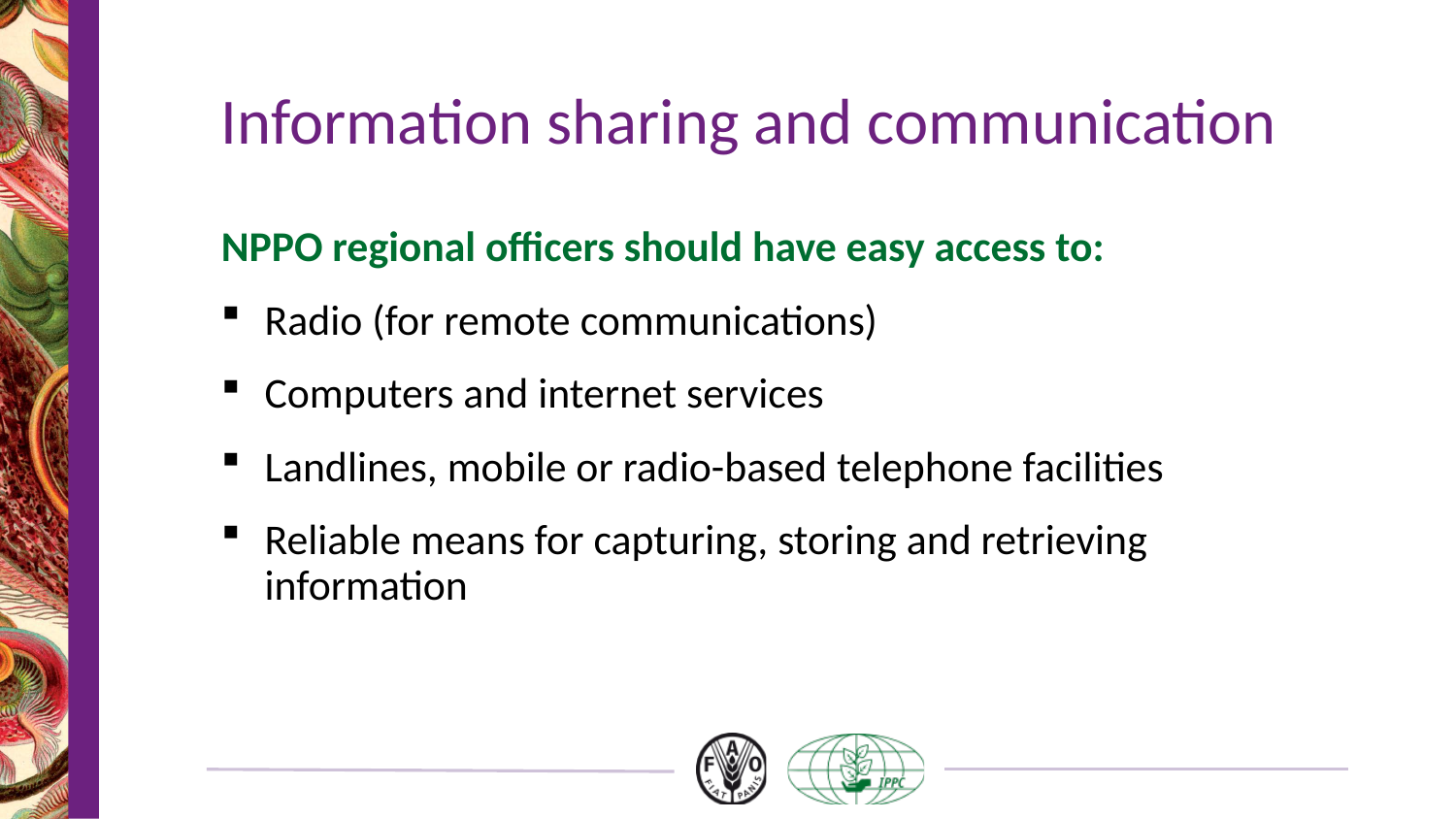

# Information sharing and communication
NPPO regional officers should have easy access to:
Radio (for remote communications)
Computers and internet services
Landlines, mobile or radio-based telephone facilities
Reliable means for capturing, storing and retrieving information